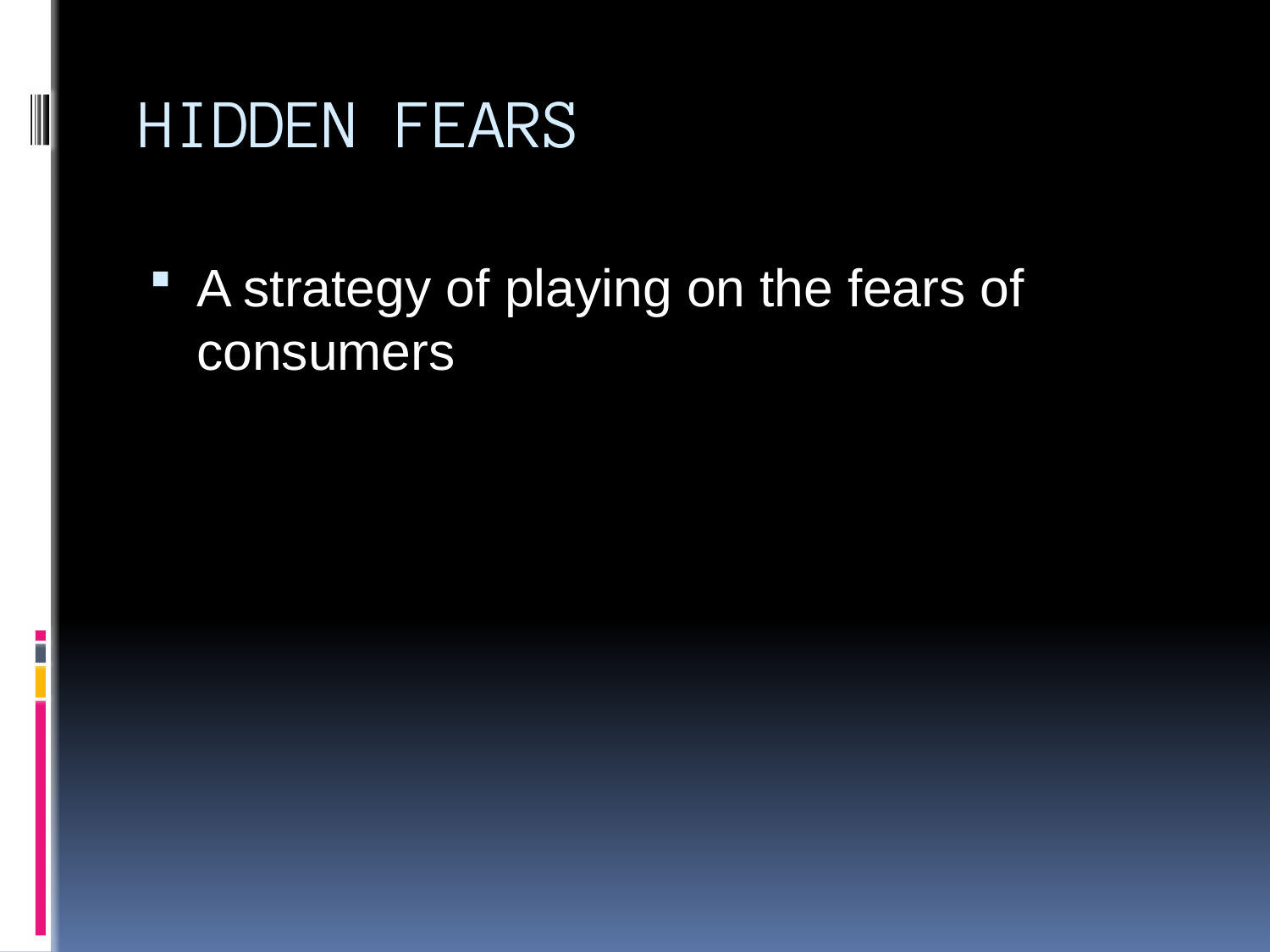

# HIDDEN FEARS
A strategy of playing on the fears of consumers